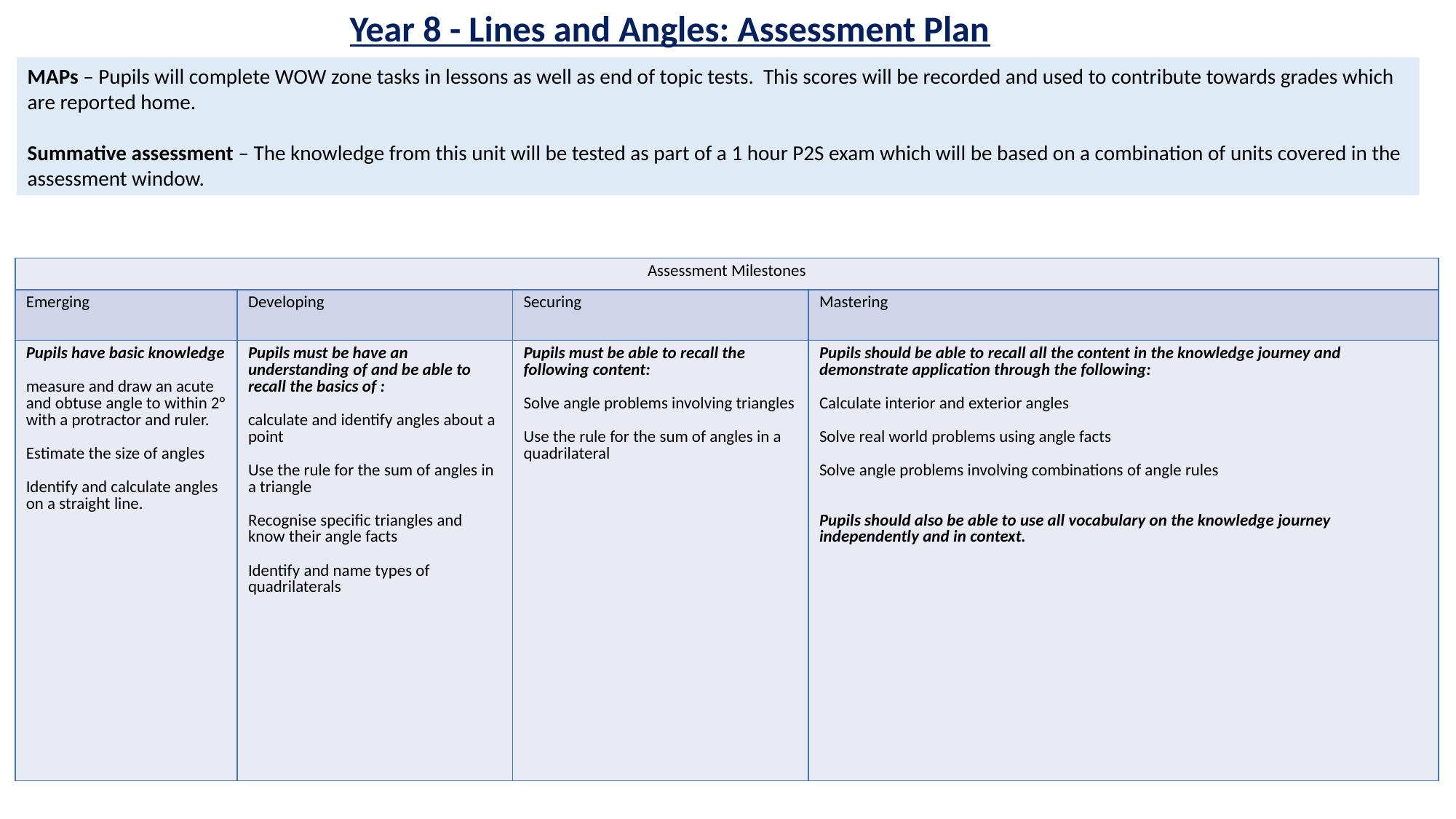

Year 8 - Lines and Angles: Assessment Plan
MAPs – Pupils will complete WOW zone tasks in lessons as well as end of topic tests.  This scores will be recorded and used to contribute towards grades which are reported home.

Summative assessment – The knowledge from this unit will be tested as part of a 1 hour P2S exam which will be based on a combination of units covered in the assessment window.
| Assessment Milestones |  |  |  |
| --- | --- | --- | --- |
| Emerging | Developing | Securing | Mastering |
| Pupils have basic knowledge measure and draw an acute and obtuse angle to within 2° with a protractor and ruler. Estimate the size of angles Identify and calculate angles on a straight line. | Pupils must be have an understanding of and be able to recall the basics of : calculate and identify angles about a point Use the rule for the sum of angles in a triangle Recognise specific triangles and know their angle facts Identify and name types of quadrilaterals | Pupils must be able to recall the following content: Solve angle problems involving triangles Use the rule for the sum of angles in a quadrilateral | Pupils should be able to recall all the content in the knowledge journey and demonstrate application through the following: Calculate interior and exterior angles Solve real world problems using angle facts Solve angle problems involving combinations of angle rules Pupils should also be able to use all vocabulary on the knowledge journey independently and in context. |